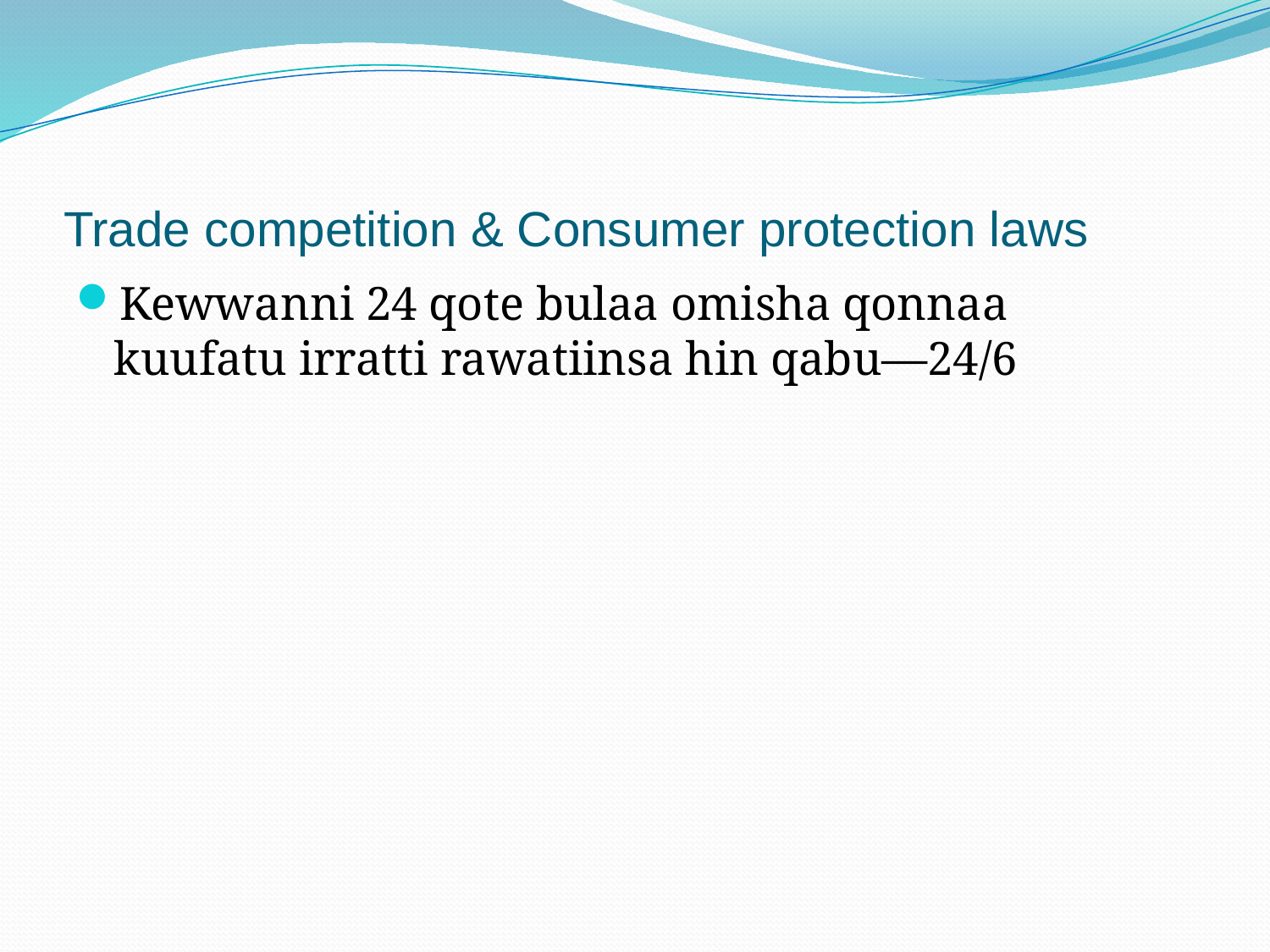

# Trade competition & Consumer protection laws
Kewwanni 24 qote bulaa omisha qonnaa kuufatu irratti rawatiinsa hin qabu—24/6